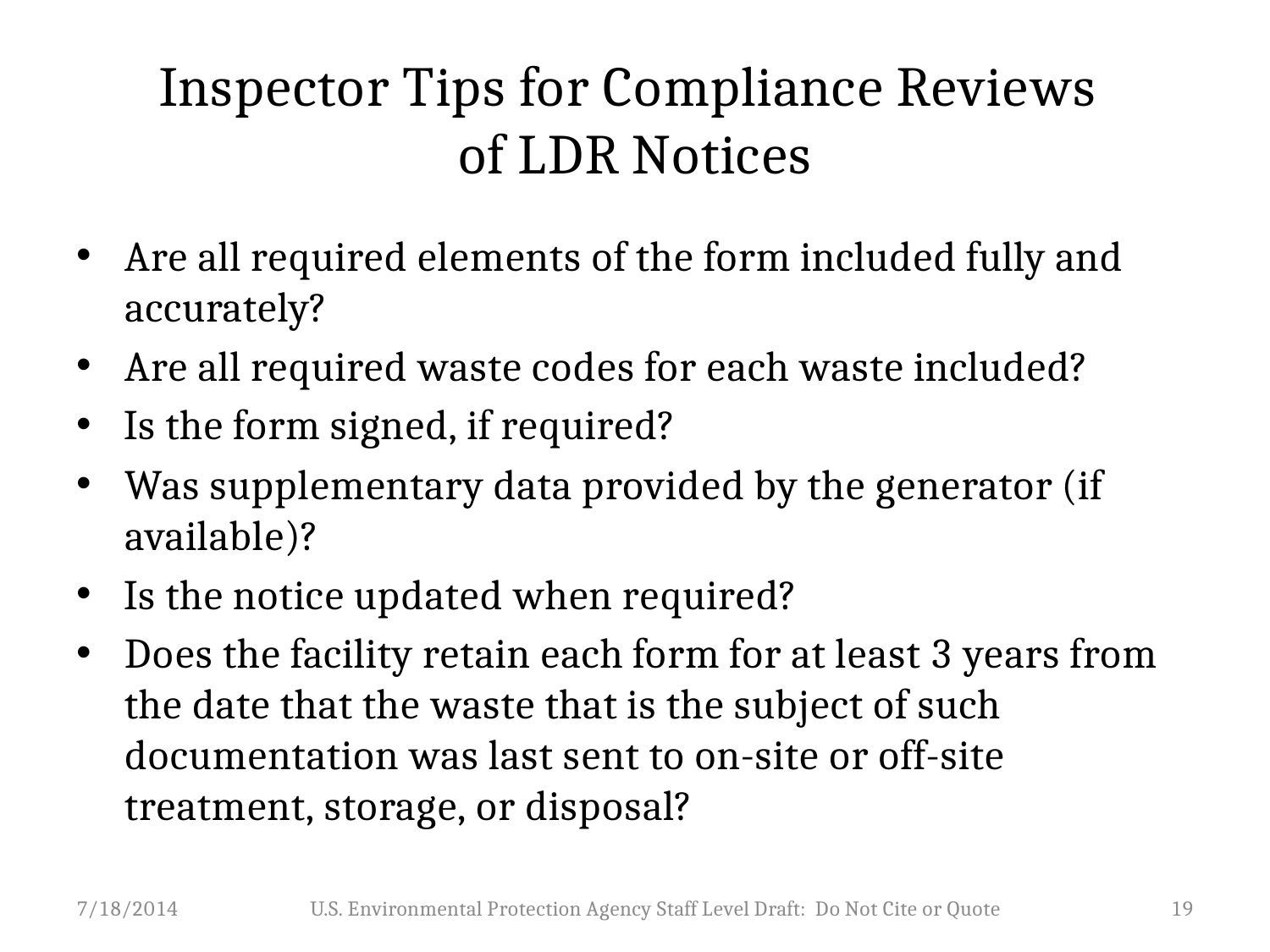

# Inspector Tips for Compliance Reviews of LDR Notices
Are all required elements of the form included fully and accurately?
Are all required waste codes for each waste included?
Is the form signed, if required?
Was supplementary data provided by the generator (if available)?
Is the notice updated when required?
Does the facility retain each form for at least 3 years from the date that the waste that is the subject of such documentation was last sent to on-site or off-site treatment, storage, or disposal?

7/18/2014
U.S. Environmental Protection Agency Staff Level Draft:  Do Not Cite or Quote
19